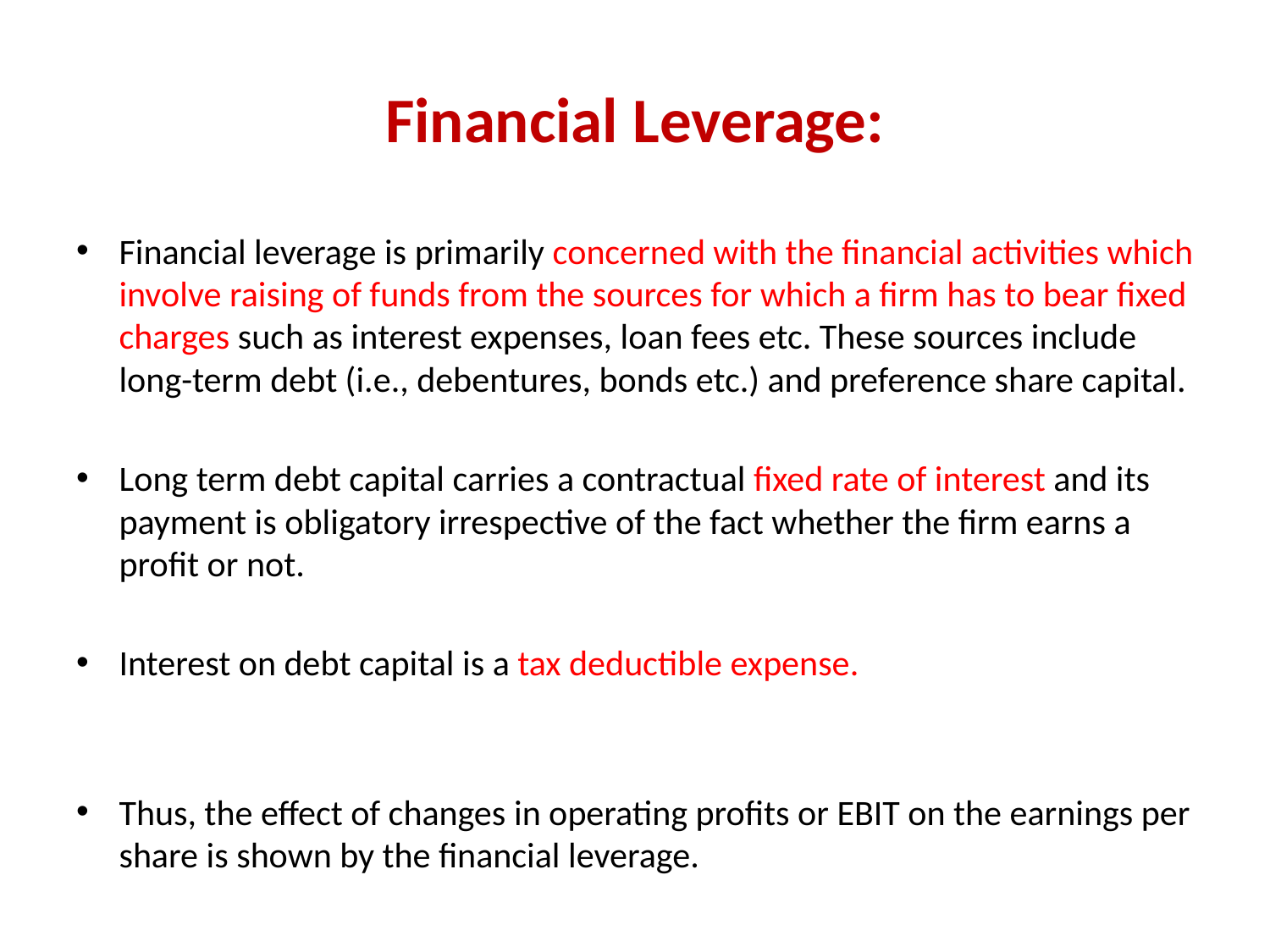

# Financial Leverage:
Financial leverage is primarily concerned with the financial activities which involve raising of funds from the sources for which a firm has to bear fixed charges such as interest expenses, loan fees etc. These sources include long-term debt (i.e., debentures, bonds etc.) and preference share capital.

Long term debt capital carries a contractual fixed rate of interest and its payment is obligatory irrespective of the fact whether the firm earns a profit or not.

Interest on debt capital is a tax deductible expense.

Thus, the effect of changes in operating profits or EBIT on the earnings per share is shown by the financial leverage.